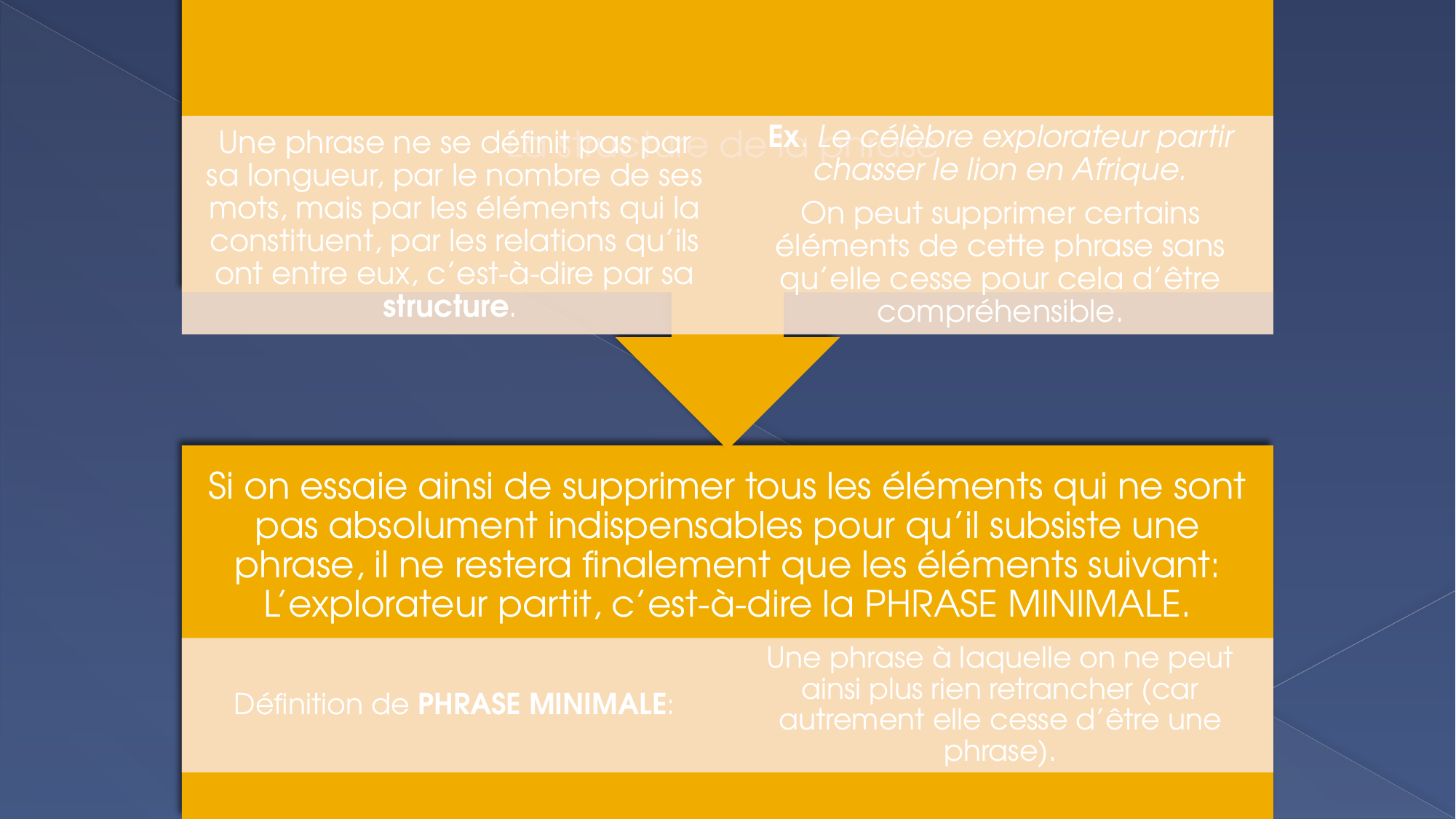

Si on essaie ainsi de supprimer tous les éléments qui ne sont pas absolument indispensables pour qu’il subsiste une phrase, il ne restera finalement que les éléments suivant: L’explorateur partit, c’est-à-dire la PHRASE MINIMALE.
Définition de PHRASE MINIMALE:
Une phrase à laquelle on ne peut ainsi plus rien retrancher (car autrement elle cesse d’être une phrase).
La structure de la phrase
Une phrase ne se définit pas par sa longueur, par le nombre de ses mots, mais par les éléments qui la constituent, par les relations qu’ils ont entre eux, c’est-à-dire par sa structure.
Ex. Le célèbre explorateur partir chasser le lion en Afrique.
On peut supprimer certains éléments de cette phrase sans qu’elle cesse pour cela d’être compréhensible.